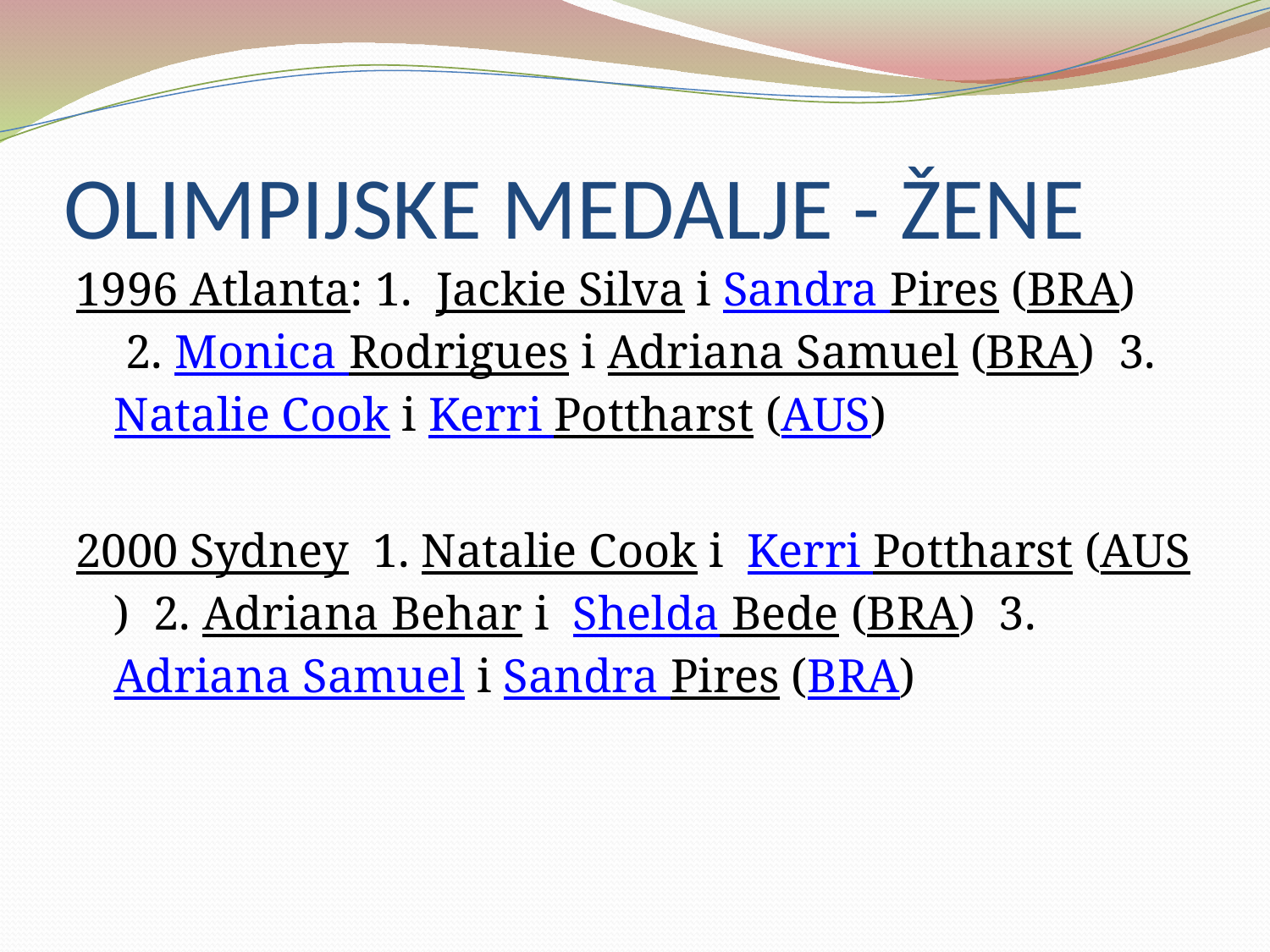

# OLIMPIJSKE MEDALJE - ŽENE
1996 Atlanta: 1.  Jackie Silva i Sandra Pires (BRA)  2. Monica Rodrigues i Adriana Samuel (BRA)  3. Natalie Cook i Kerri Pottharst (AUS)

2000 Sydney  1. Natalie Cook i  Kerri Pottharst (AUS)  2. Adriana Behar i  Shelda Bede (BRA)  3. Adriana Samuel i Sandra Pires (BRA)